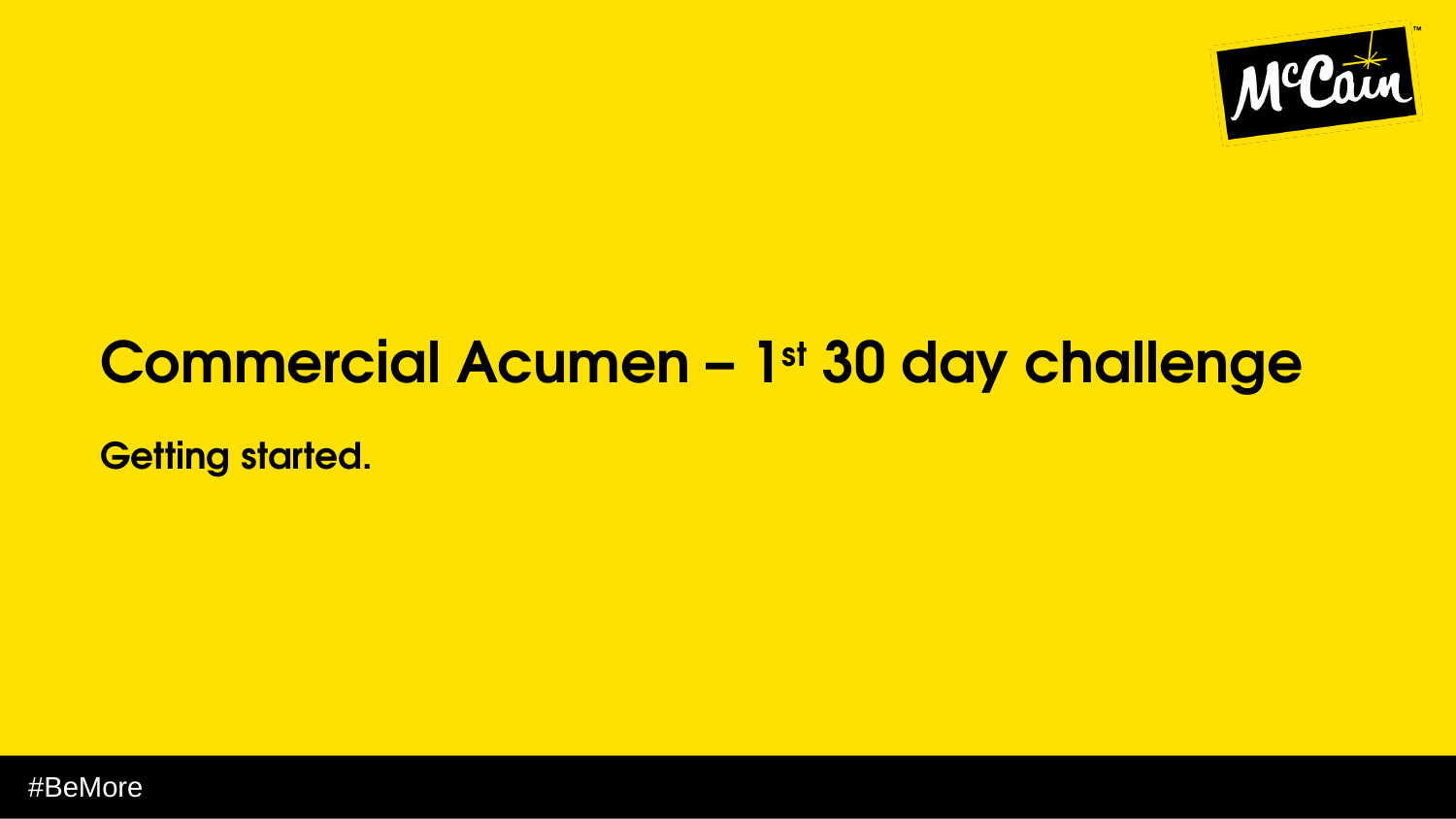

# Commercial Acumen – 1st 30 day challenge
Getting started.